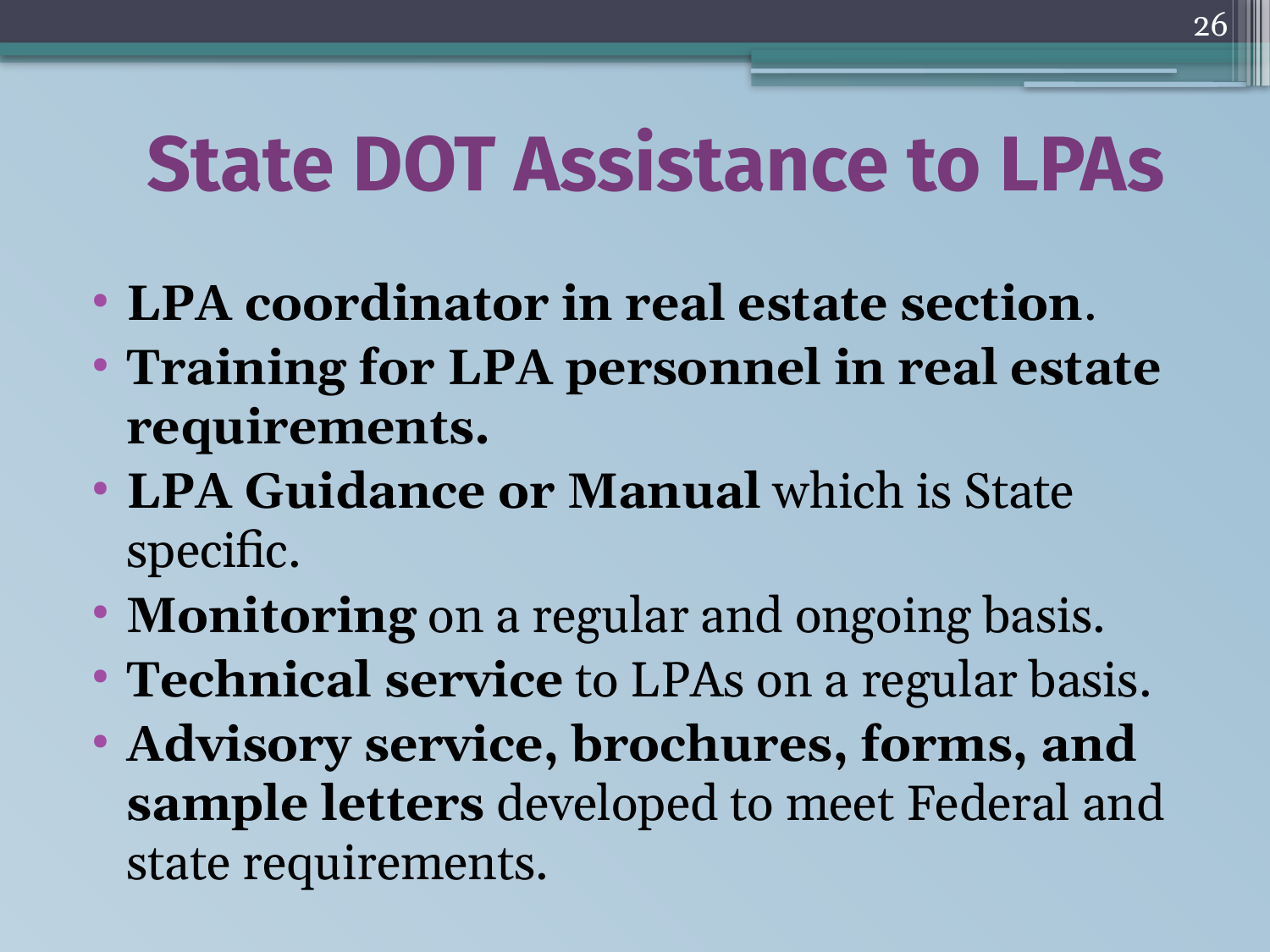

26
# State DOT Assistance to LPAs
LPA coordinator in real estate section.
Training for LPA personnel in real estate requirements.
LPA Guidance or Manual which is State specific.
Monitoring on a regular and ongoing basis.
Technical service to LPAs on a regular basis.
Advisory service, brochures, forms, and sample letters developed to meet Federal and state requirements.